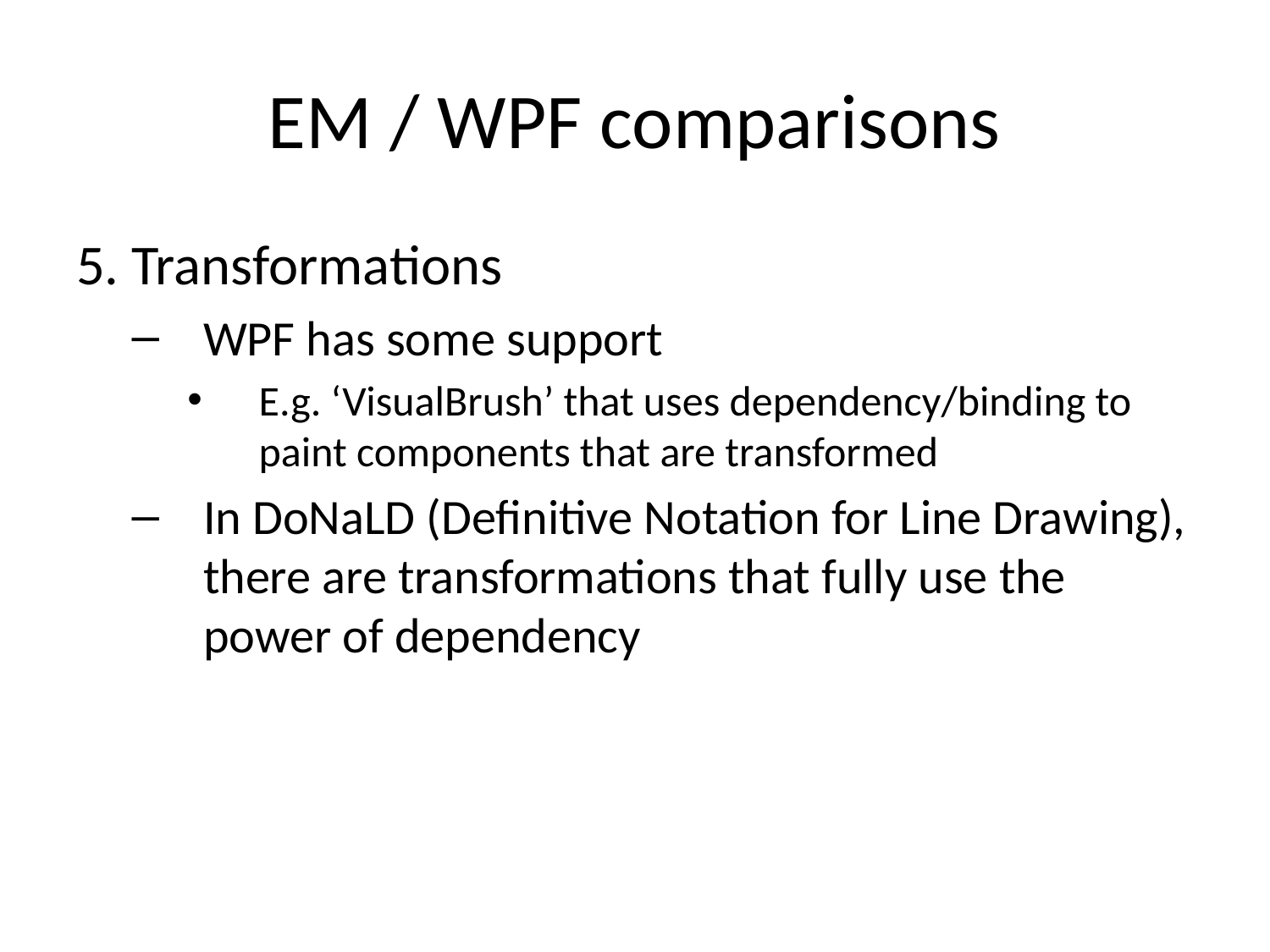

# EM / WPF comparisons
5. Transformations
WPF has some support
E.g. ‘VisualBrush’ that uses dependency/binding to paint components that are transformed
In DoNaLD (Definitive Notation for Line Drawing), there are transformations that fully use the power of dependency